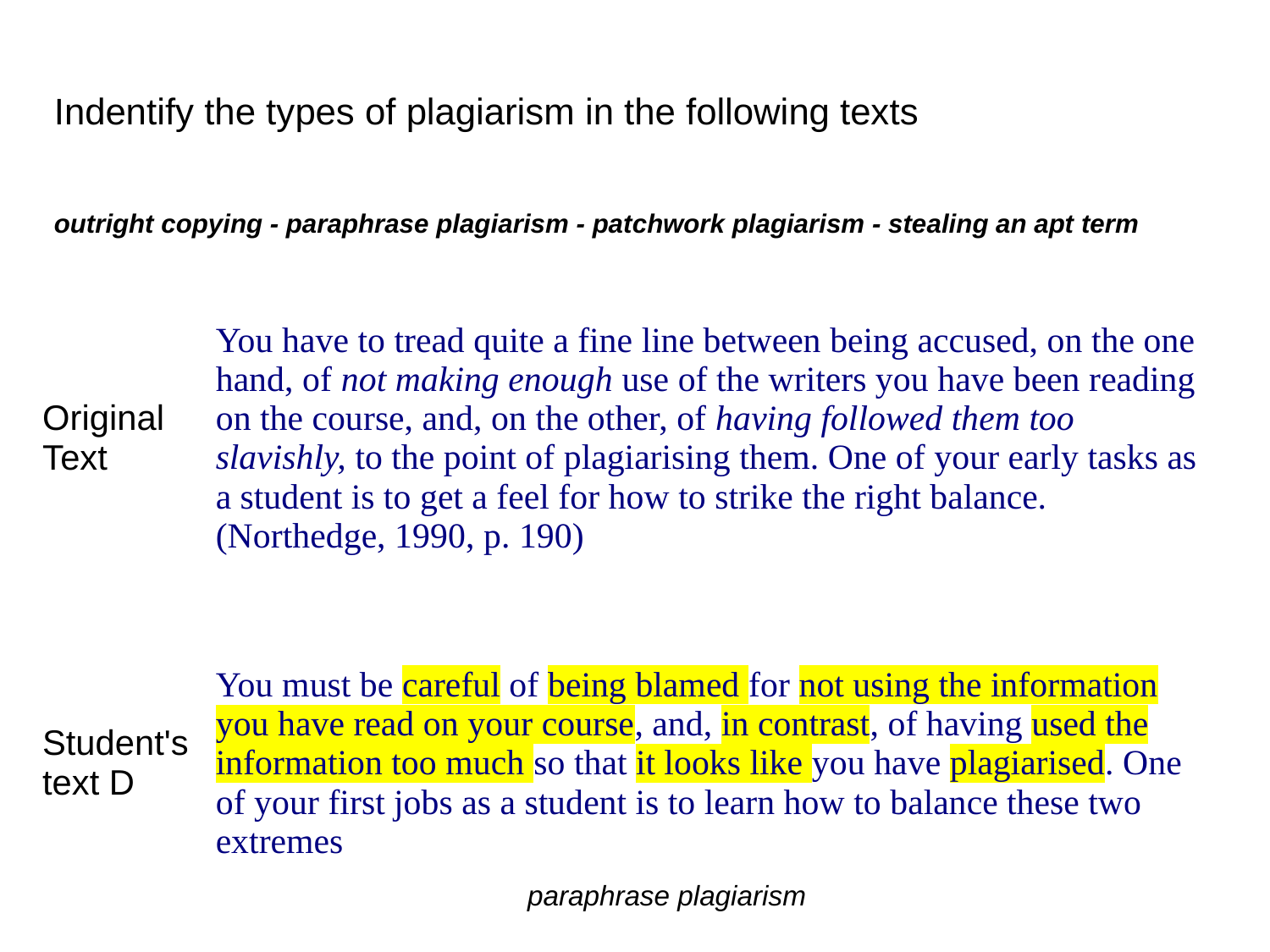

# Indentify the types of plagiarism in the following texts outright copying - paraphrase plagiarism - patchwork plagiarism - stealing an apt term
| Original Text | You have to tread quite a fine line between being accused, on the one hand, of not making enough use of the writers you have been reading on the course, and, on the other, of having followed them too slavishly, to the point of plagiarising them. One of your early tasks as a student is to get a feel for how to strike the right balance. (Northedge, 1990, p. 190) |
| --- | --- |
| Student's text D | You must be careful of being blamed for not using the information you have read on your course, and, in contrast, of having used the information too much so that it looks like you have plagiarised. One of your first jobs as a student is to learn how to balance these two extremes |
paraphrase plagiarism